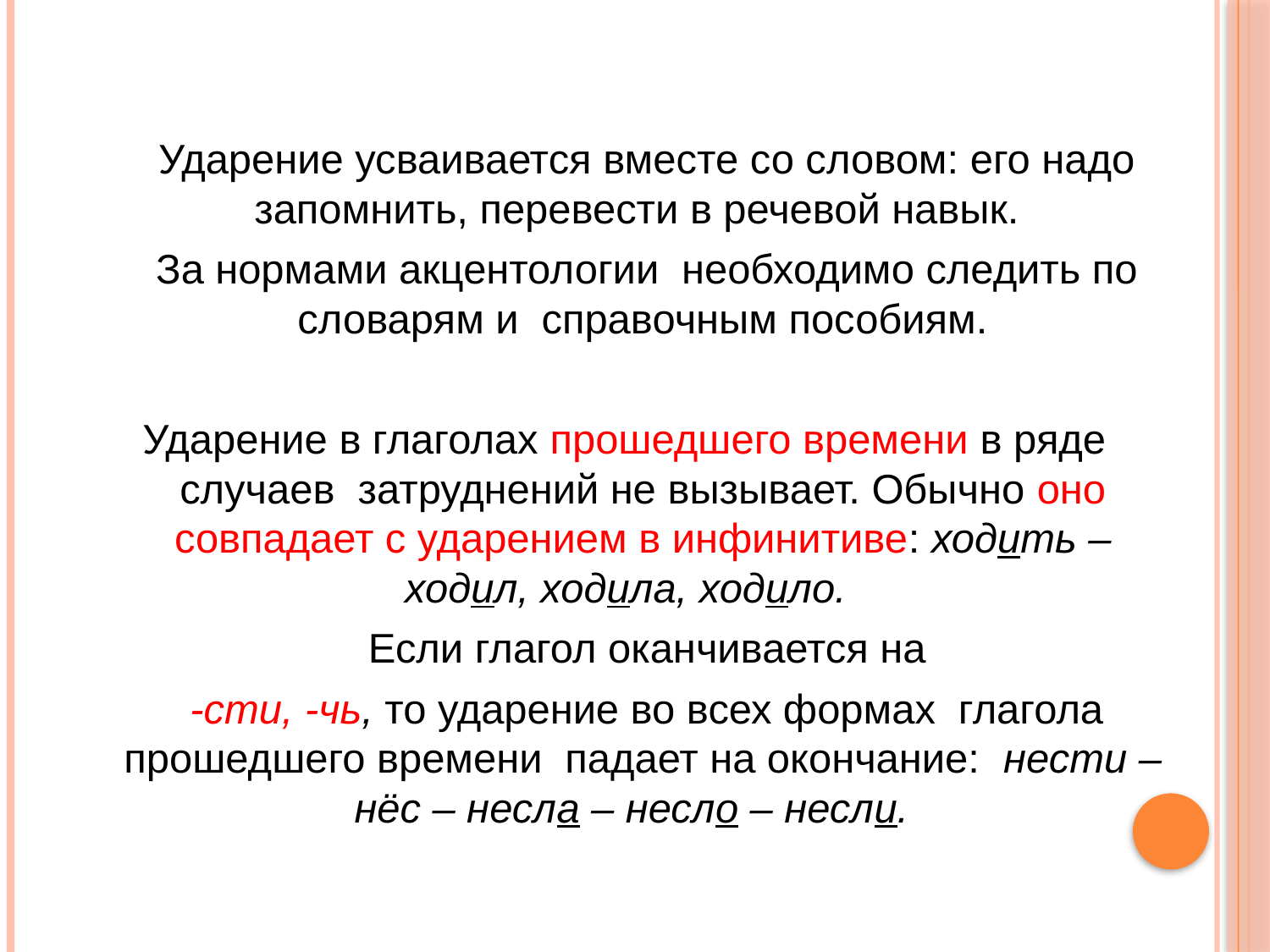

Ударение усваивается вместе со словом: его надо запомнить, перевести в речевой навык.
    За нормами акцентологии  необходимо следить по словарям и  справочным пособиям.

Ударение в глаголах прошедшего времени в ряде случаев  затруднений не вызывает. Обычно оно совпадает с ударением в инфинитиве: ходить – ходил, ходила, ходило.
     Если глагол оканчивается на
    -сти, -чь, то ударение во всех формах  глагола прошедшего времени  падает на окончание:  нести – нёс – несла – несло – несли.